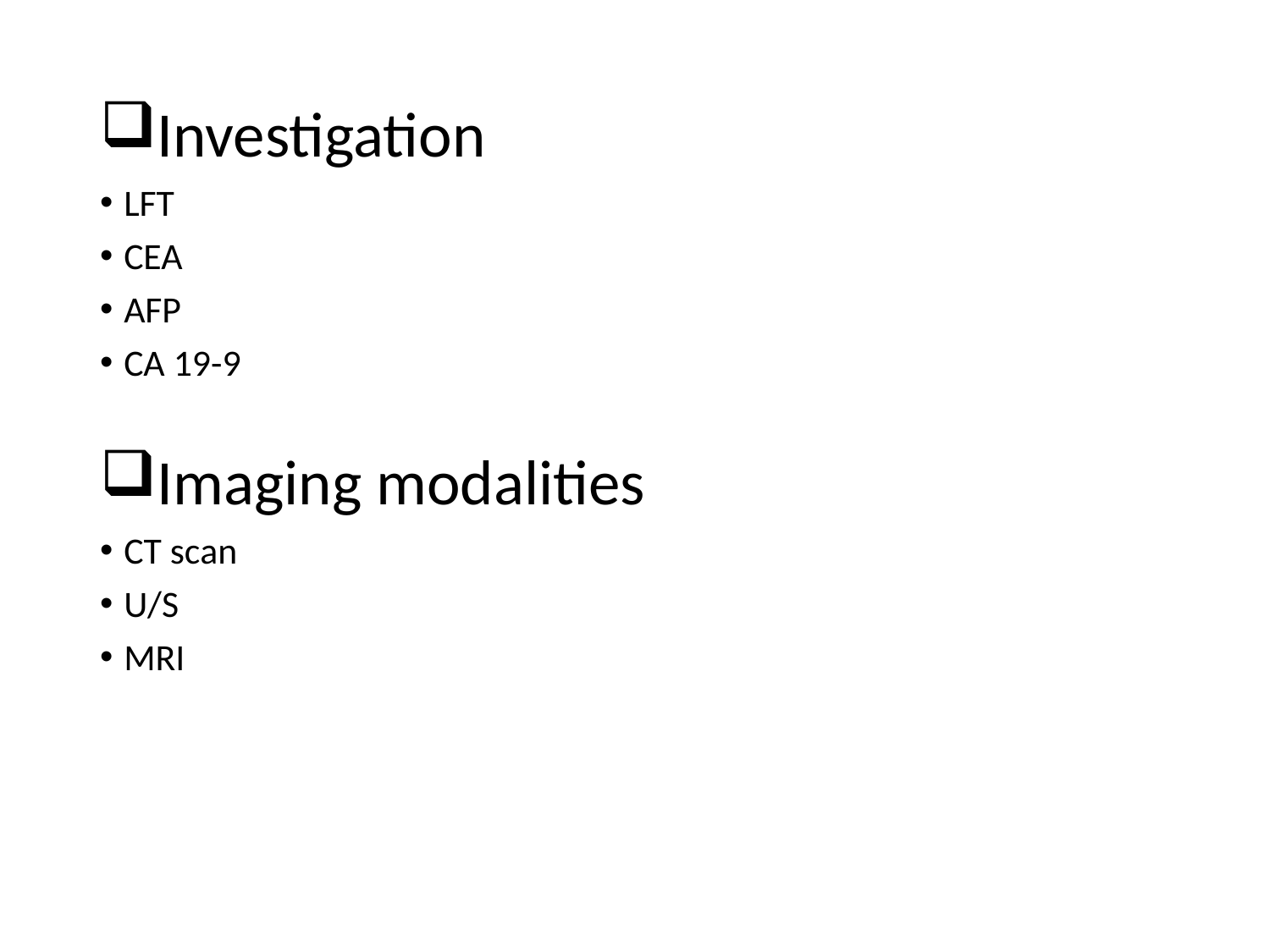

Investigation
LFT
CEA
AFP
CA 19-9

Imaging modalities
CT scan
U/S
MRI